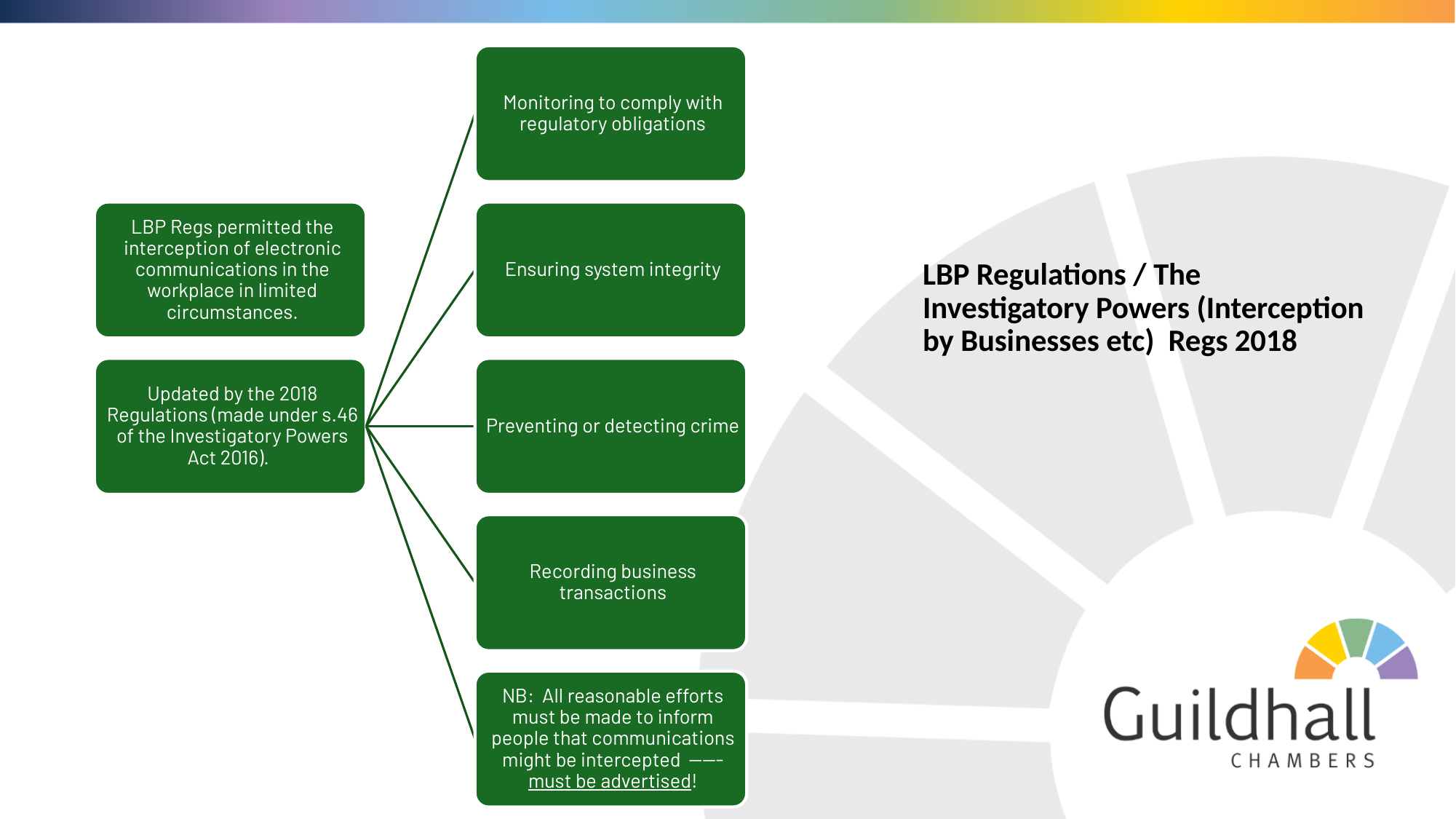

LBP Regs permitted the interception of electronic communications in the workplace in limited circumstances.
Updated by the 2018 Regulations (made under s.46 of the Investigatory Powers Act 2016).

Monitoring to comply with regulatory obligations

Ensuring system integrity

Preventing or detecting crime

Recording business transactions

NB:  All reasonable efforts must be made to inform people that communications might be intercepted  -----must be advertised!
# LBP Regulations / The Investigatory Powers (Interception by Businesses etc)  Regs 2018